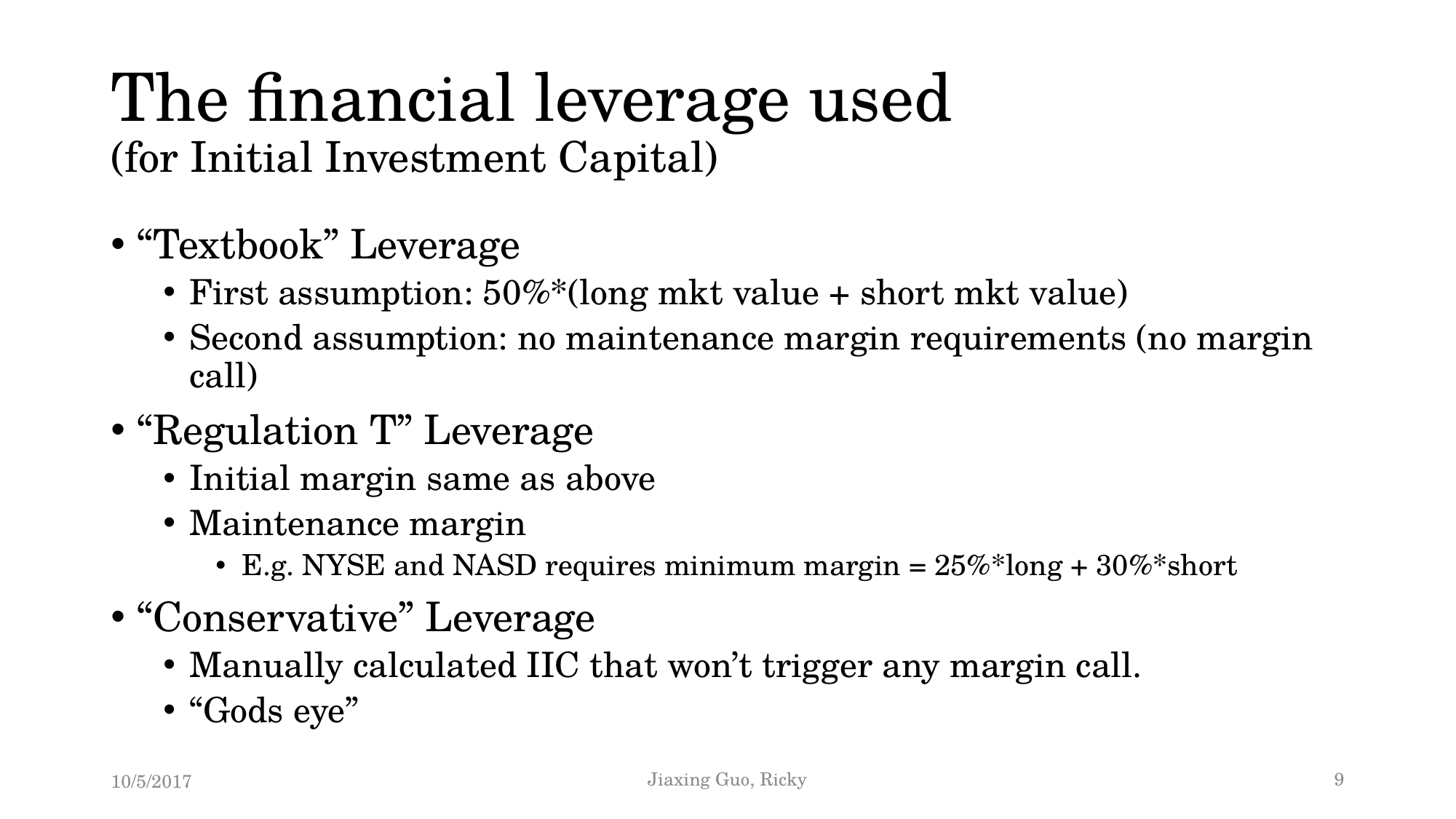

# The financial leverage used (for Initial Investment Capital)
“Textbook” Leverage
First assumption: 50%*(long mkt value + short mkt value)
Second assumption: no maintenance margin requirements (no margin call)
“Regulation T” Leverage
Initial margin same as above
Maintenance margin
E.g. NYSE and NASD requires minimum margin = 25%*long + 30%*short
“Conservative” Leverage
Manually calculated IIC that won’t trigger any margin call.
“Gods eye”

10/5/2017
Jiaxing Guo, Ricky
9